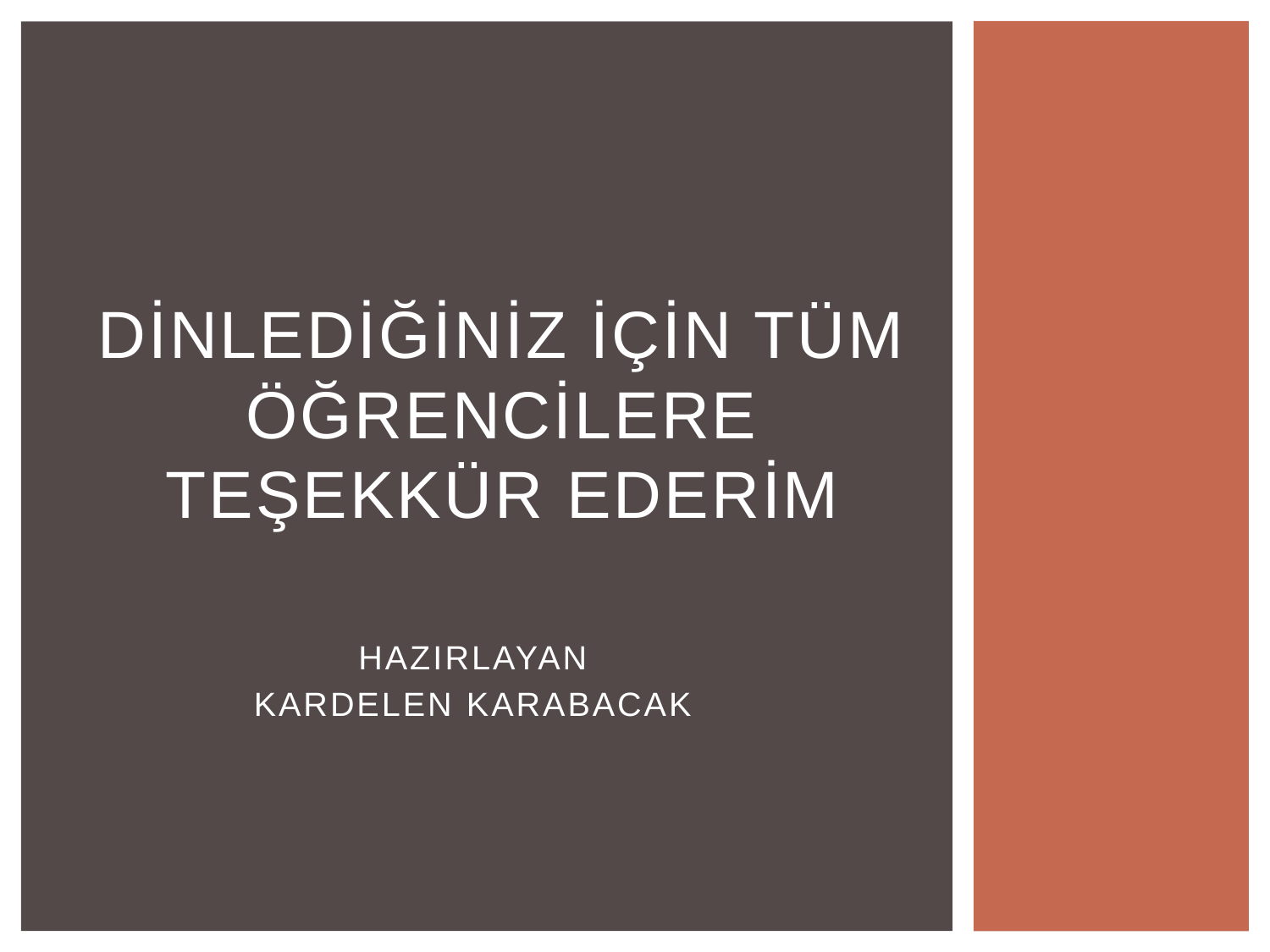

# DİNLEDİĞİNİZ İÇİN tüm öğrencİlerE TEŞEKKÜR EDERİM
HAZIRLAYAN
KARDELEN KARABACAK